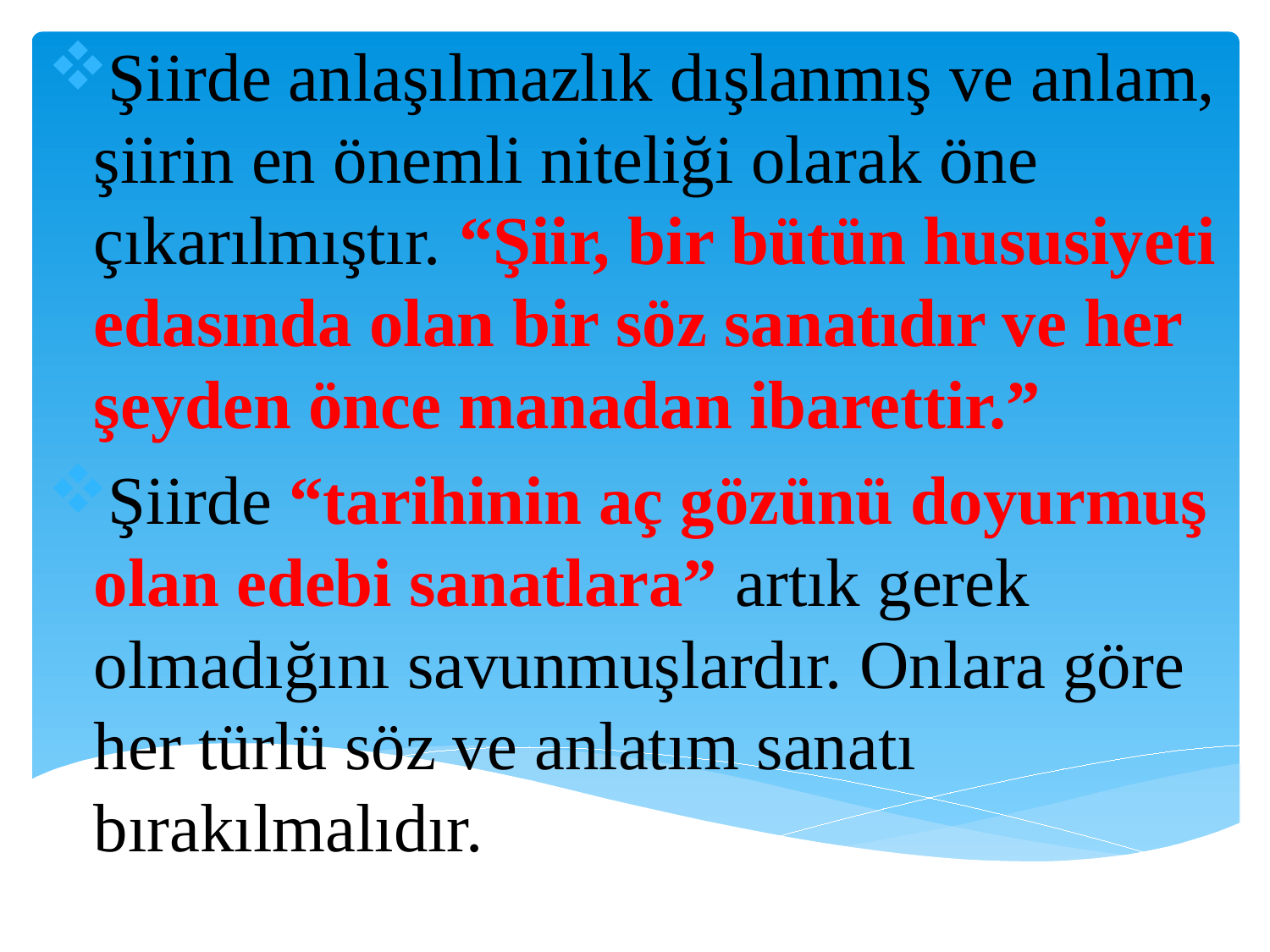

Şiirde anlaşılmazlık dışlanmış ve anlam, şiirin en önemli niteliği olarak öne çıkarılmıştır. “Şiir, bir bütün hususiyeti edasında olan bir söz sanatıdır ve her şeyden önce manadan ibarettir.”
Şiirde “tarihinin aç gözünü doyurmuş olan edebi sanatlara” artık gerek olmadığını savunmuşlardır. Onlara göre her türlü söz ve anlatım sanatı bırakılmalıdır.